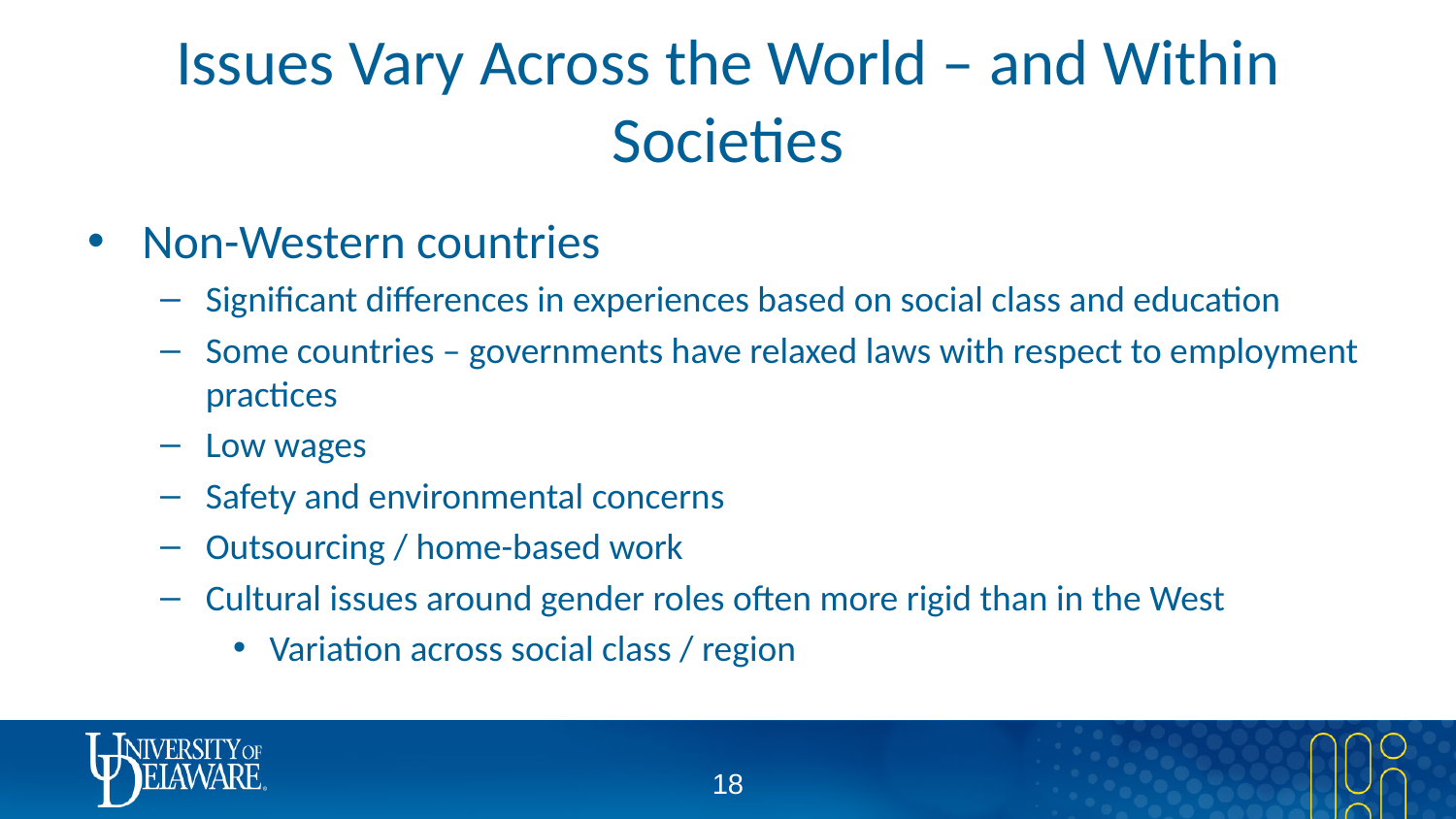

# Issues Vary Across the World – and Within Societies
Non-Western countries
Significant differences in experiences based on social class and education
Some countries – governments have relaxed laws with respect to employment practices
Low wages
Safety and environmental concerns
Outsourcing / home-based work
Cultural issues around gender roles often more rigid than in the West
Variation across social class / region

18